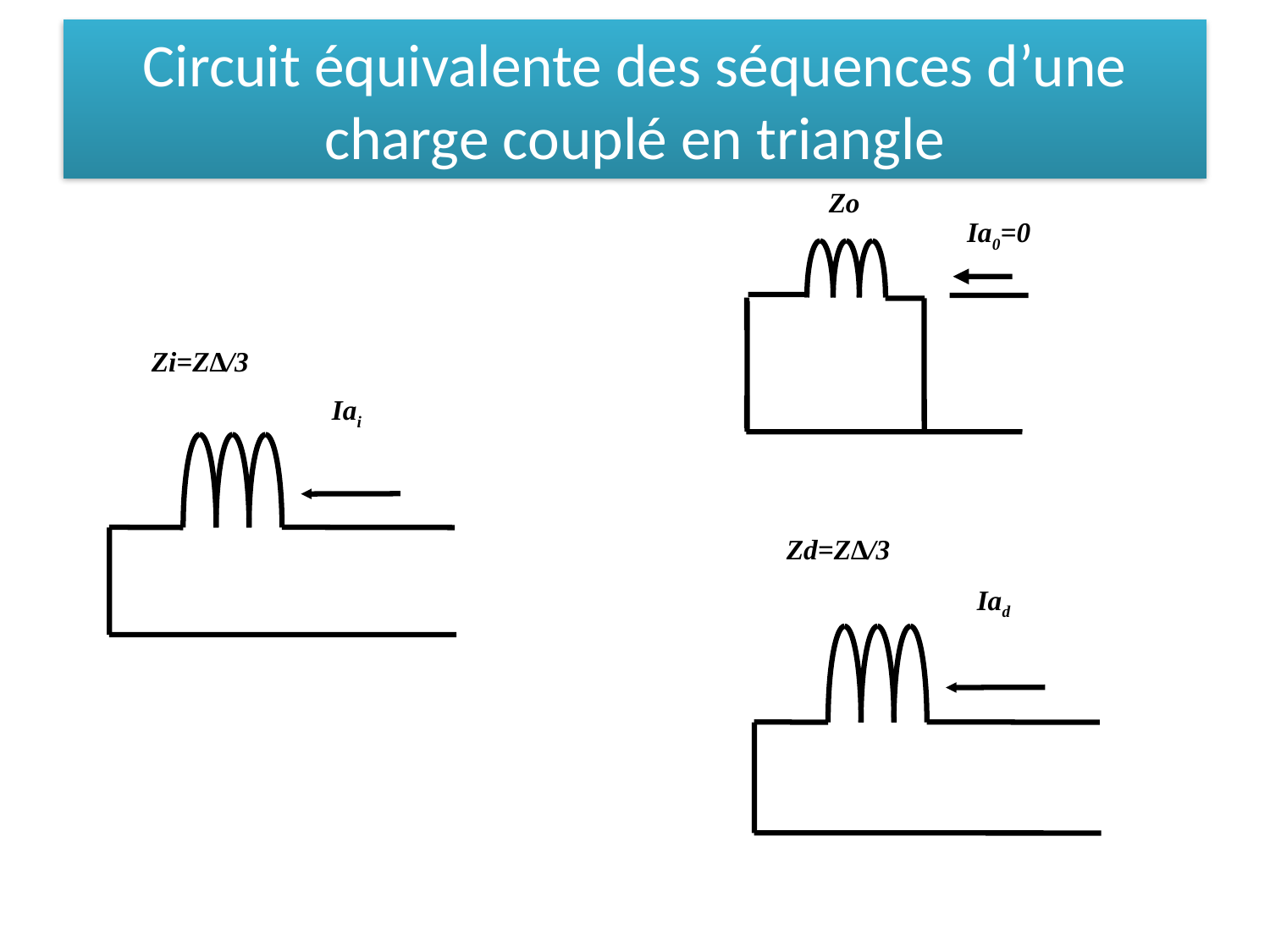

# Circuit équivalente des séquences d’une charge couplé en triangle
Zo
   Ia0=0

Zi=Z∆/3
   Iai

Zd=Z∆/3
   Iad